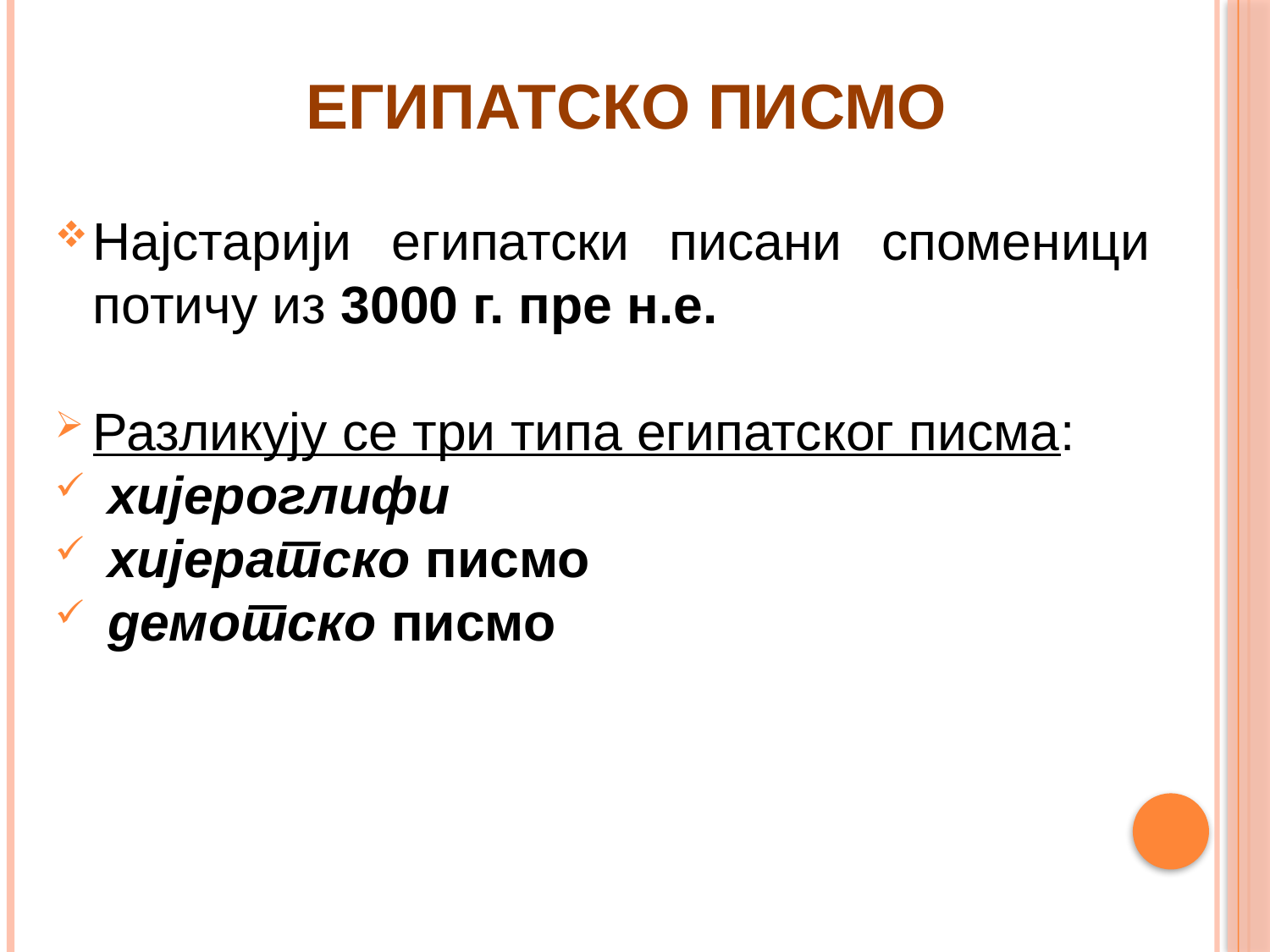

# ЕГИПАТСКО ПИСМО
Најстарији египатски писани споменици потичу из 3000 г. пре н.е.

Разликују се три типа египатског писма:
 хијероглифи
 хијератско писмо
 демотско писмо